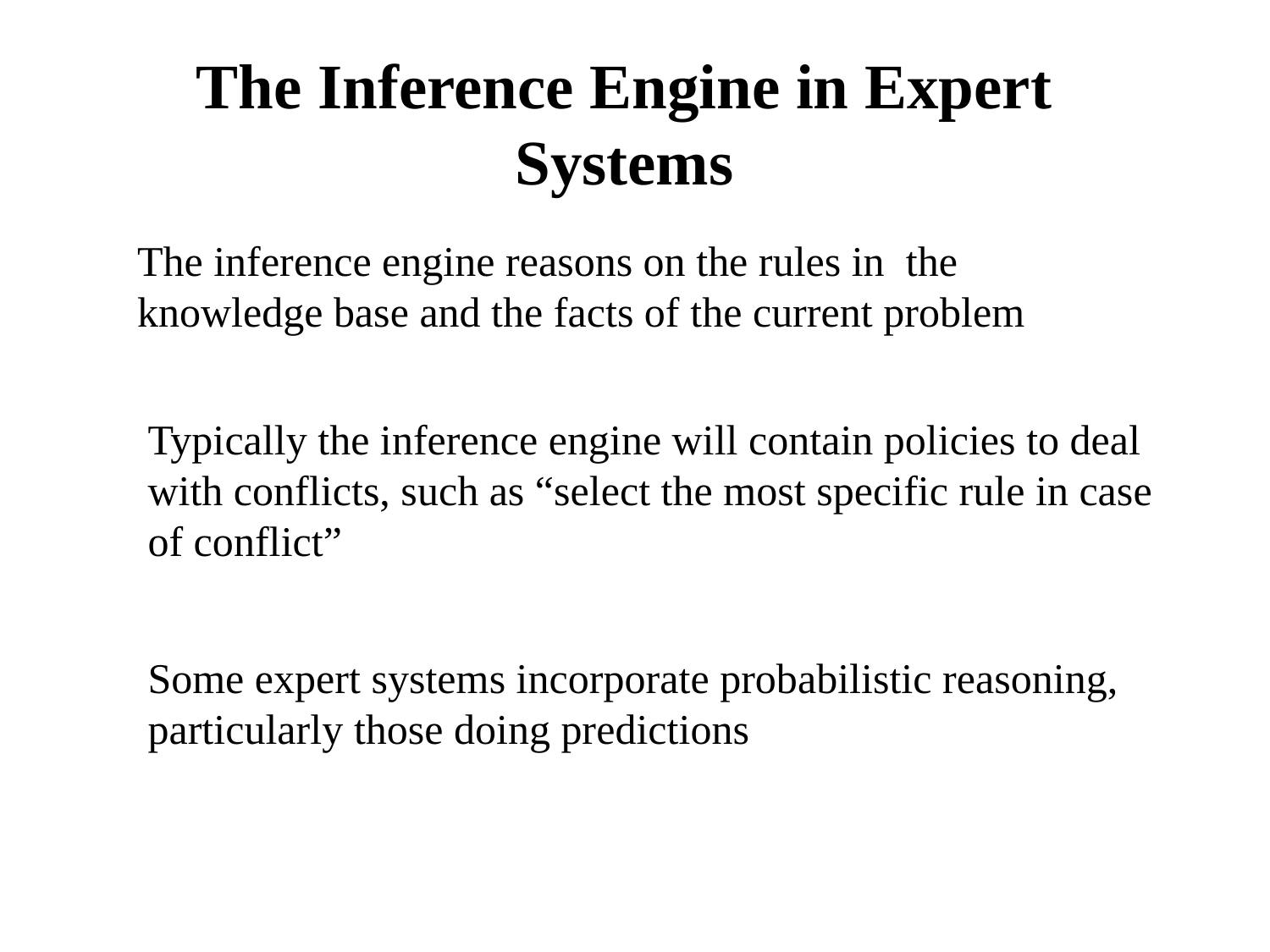

# The Inference Engine in Expert Systems
The inference engine reasons on the rules in  the knowledge base and the facts of the current problem
Typically the inference engine will contain policies to deal with conflicts, such as “select the most specific rule in case of conflict”
Some expert systems incorporate probabilistic reasoning, particularly those doing predictions